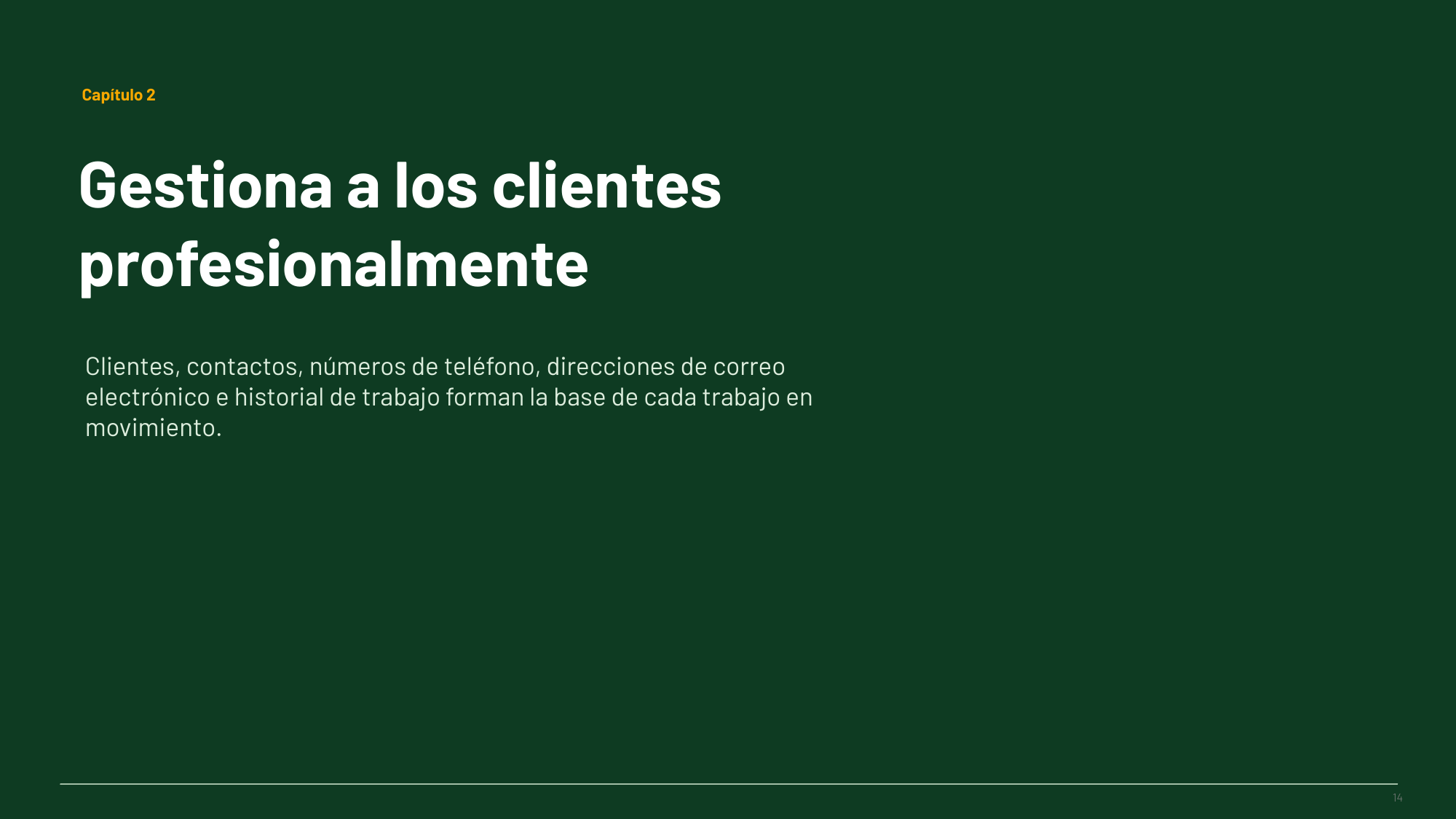

MovePilot Pro 4.0
Capítulo 2
Gestiona a los clientes profesionalmente
Clientes, contactos, números de teléfono, direcciones de correo electrónico e historial de trabajo forman la base de cada trabajo en movimiento.

14